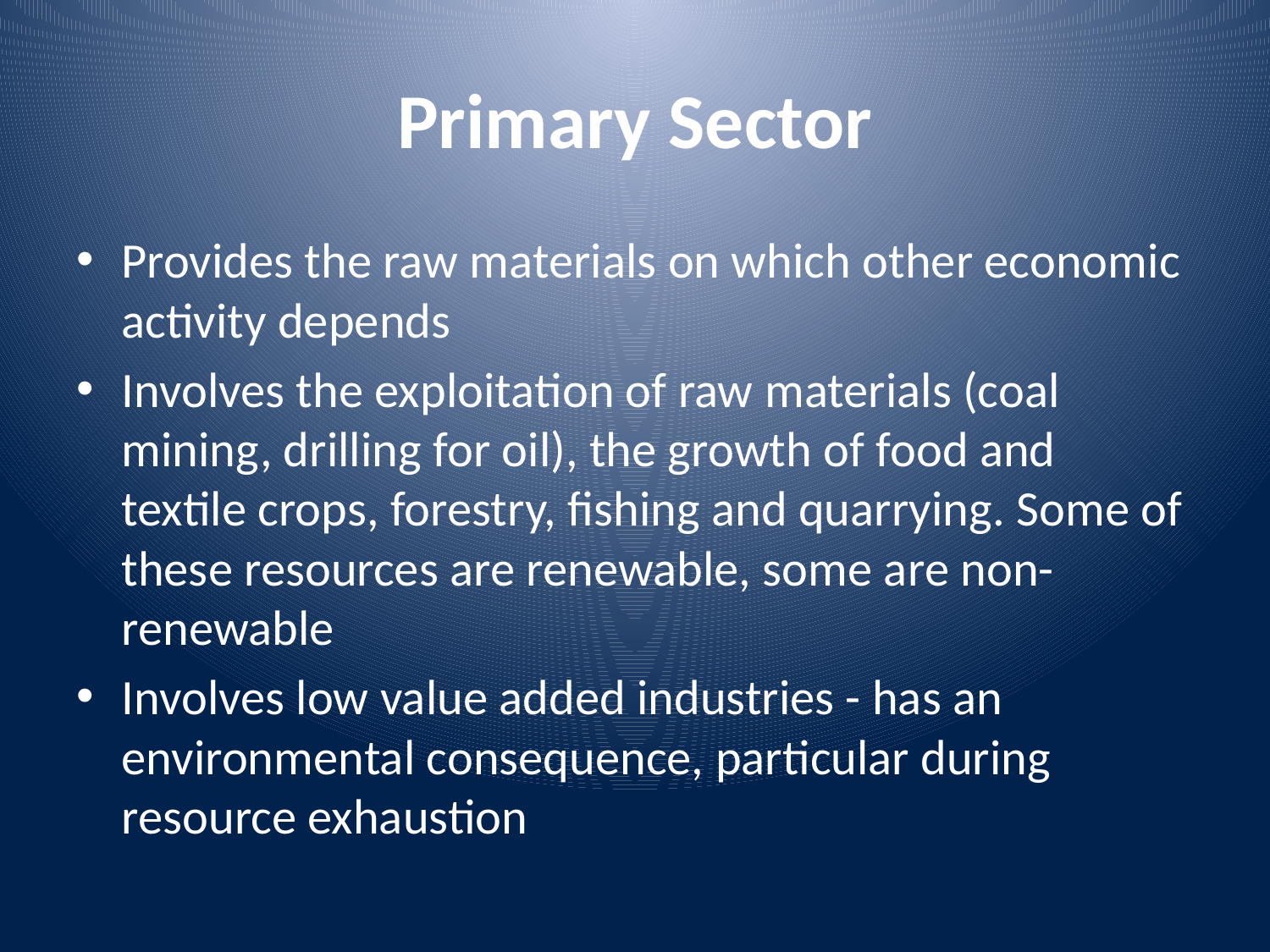

# Primary Sector
Provides the raw materials on which other economic activity depends
Involves the exploitation of raw materials (coal mining, drilling for oil), the growth of food and textile crops, forestry, fishing and quarrying. Some of these resources are renewable, some are non-renewable
Involves low value added industries - has an environmental consequence, particular during resource exhaustion